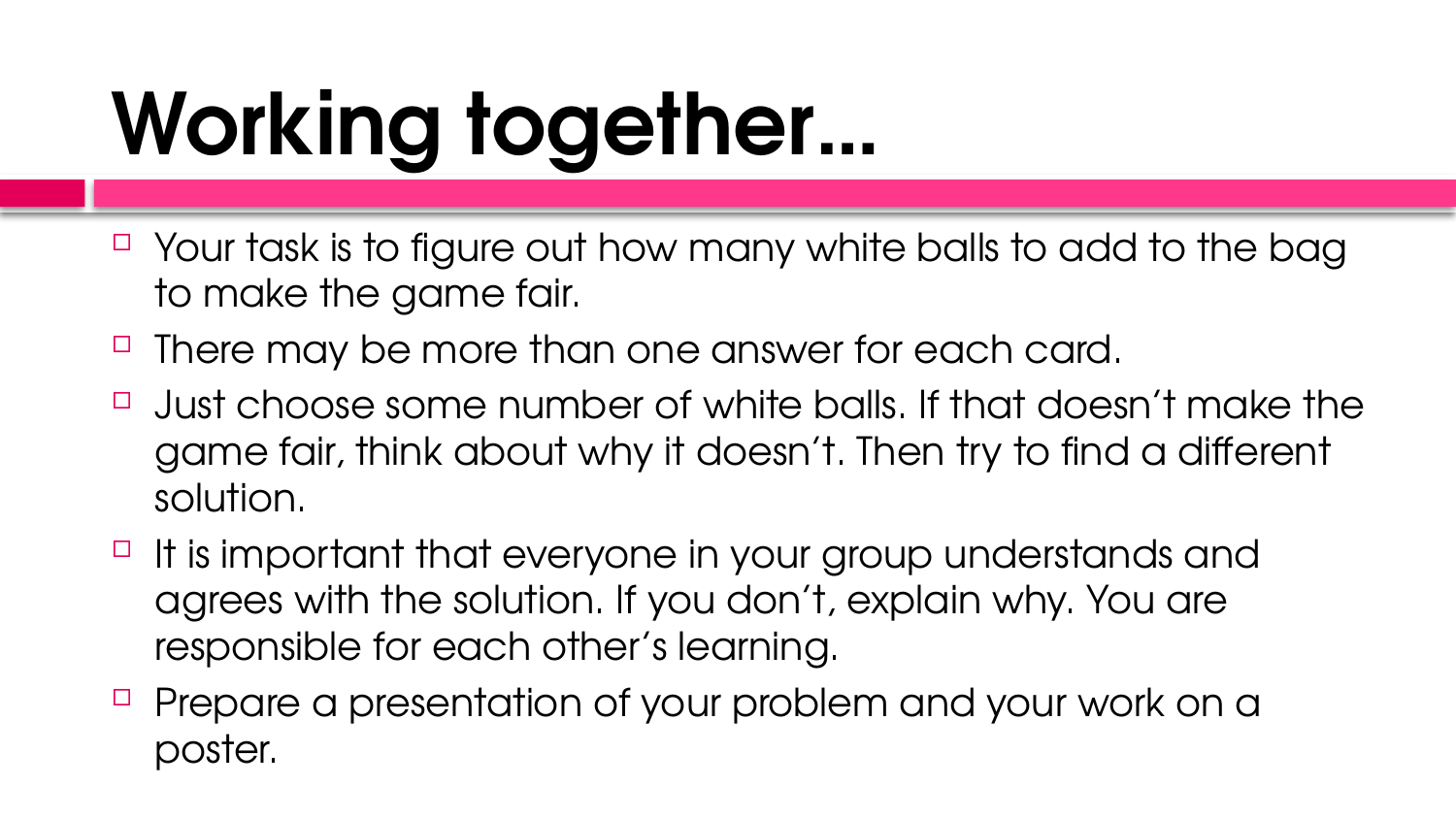

# Working together…
Your task is to figure out how many white balls to add to the bag to make the game fair.
There may be more than one answer for each card.
Just choose some number of white balls. If that doesn’t make the game fair, think about why it doesn’t. Then try to find a different solution.
It is important that everyone in your group understands and agrees with the solution. If you don’t, explain why. You are responsible for each other’s learning.
Prepare a presentation of your problem and your work on a poster.